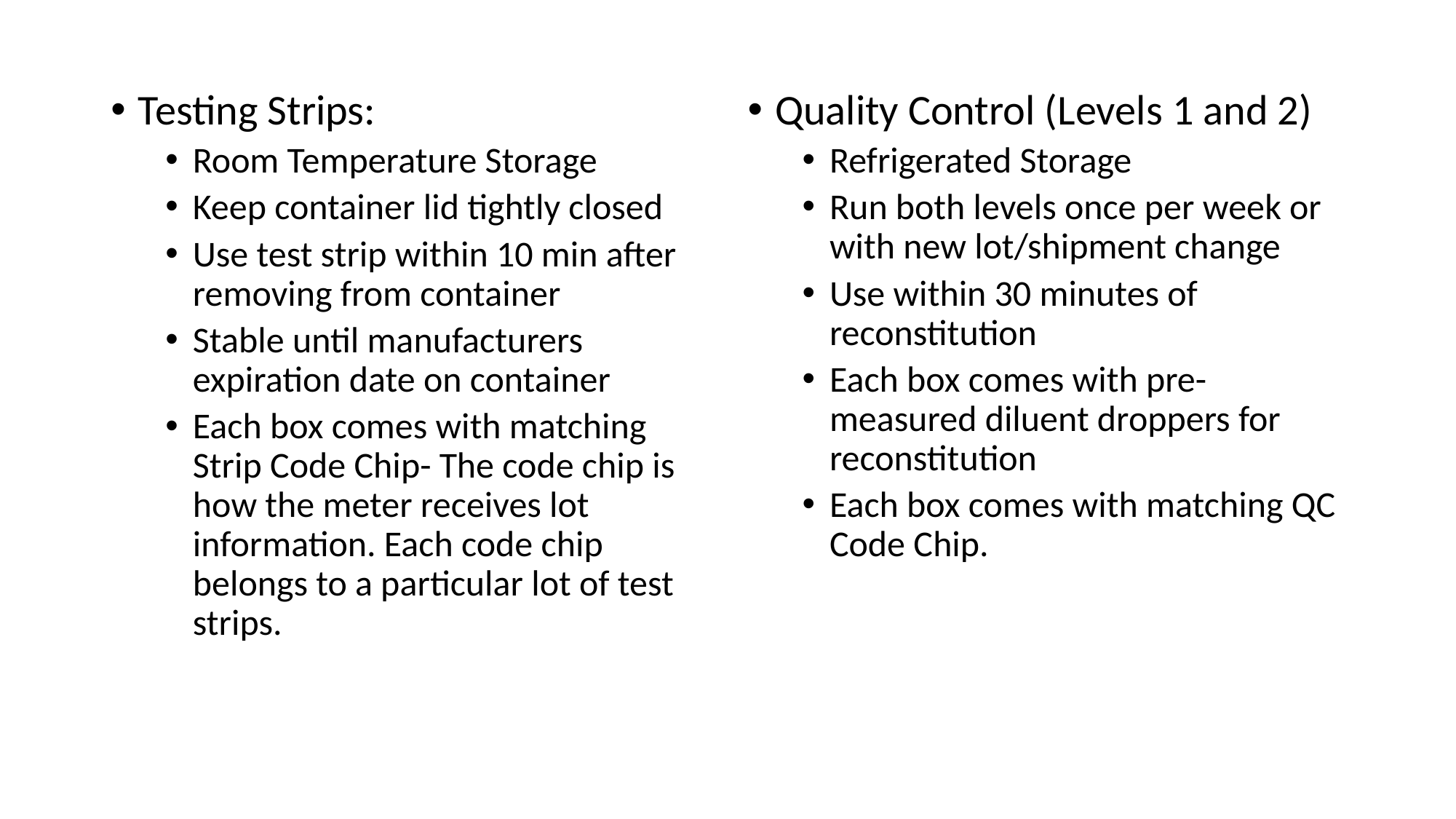

#
Testing Strips:
Room Temperature Storage
Keep container lid tightly closed
Use test strip within 10 min after removing from container
Stable until manufacturers expiration date on container
Each box comes with matching Strip Code Chip- The code chip is how the meter receives lot information. Each code chip belongs to a particular lot of test strips.
Quality Control (Levels 1 and 2)
Refrigerated Storage
Run both levels once per week or with new lot/shipment change
Use within 30 minutes of reconstitution
Each box comes with pre-measured diluent droppers for reconstitution
Each box comes with matching QC Code Chip.